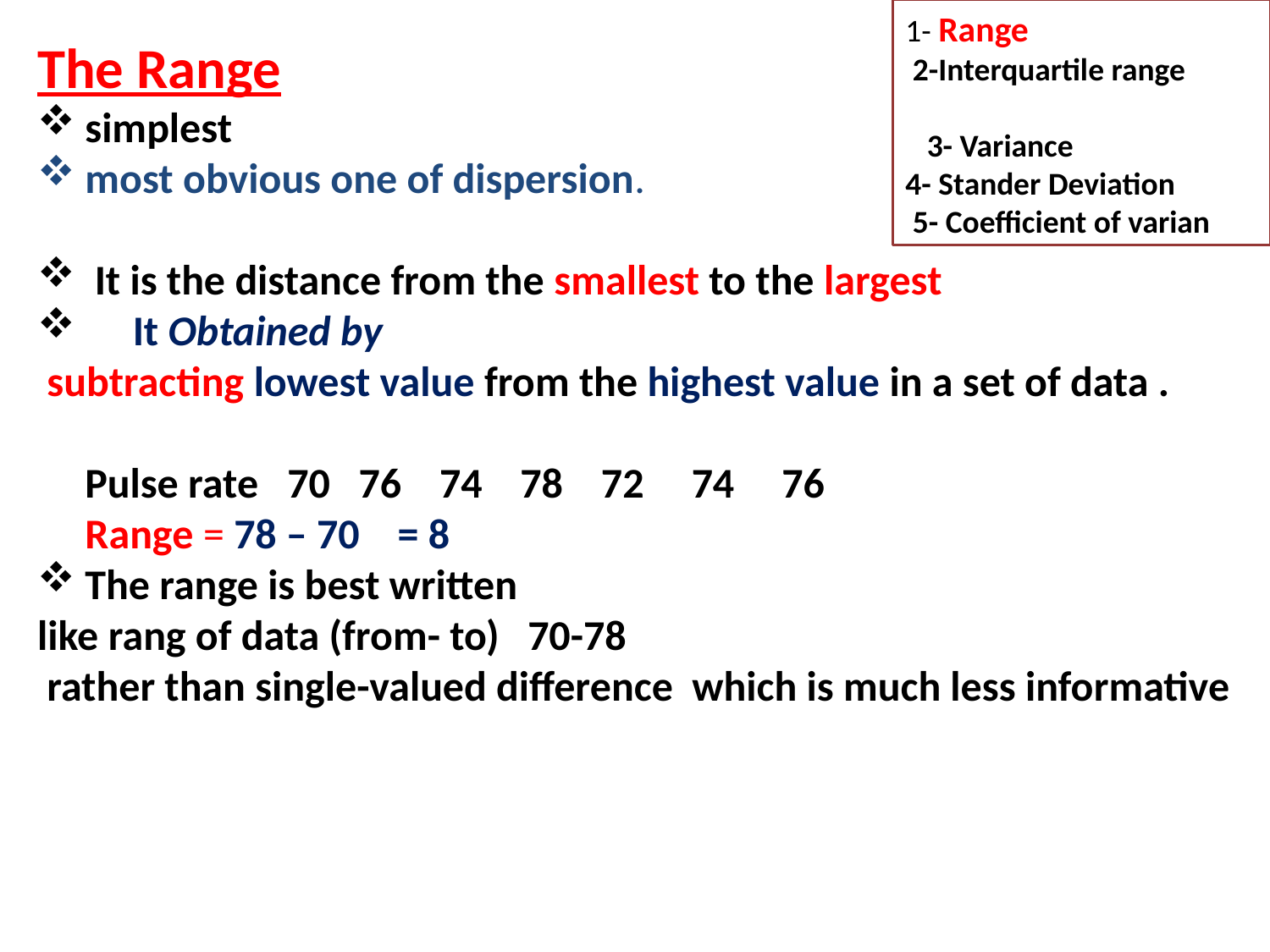

1- Range
 2-Interquartile range
   3- Variance
4- Stander Deviation
 5- Coefficient of variance
The Range
simplest
most obvious one of dispersion.

 It is the distance from the smallest to the largest
     It Obtained by
 subtracting lowest value from the highest value in a set of data .

     Pulse rate   70   76    74    78    72     74     76
     Range = 78 – 70    = 8
The range is best written
like rang of data (from- to)   70-78
 rather than single-valued difference  which is much less informative